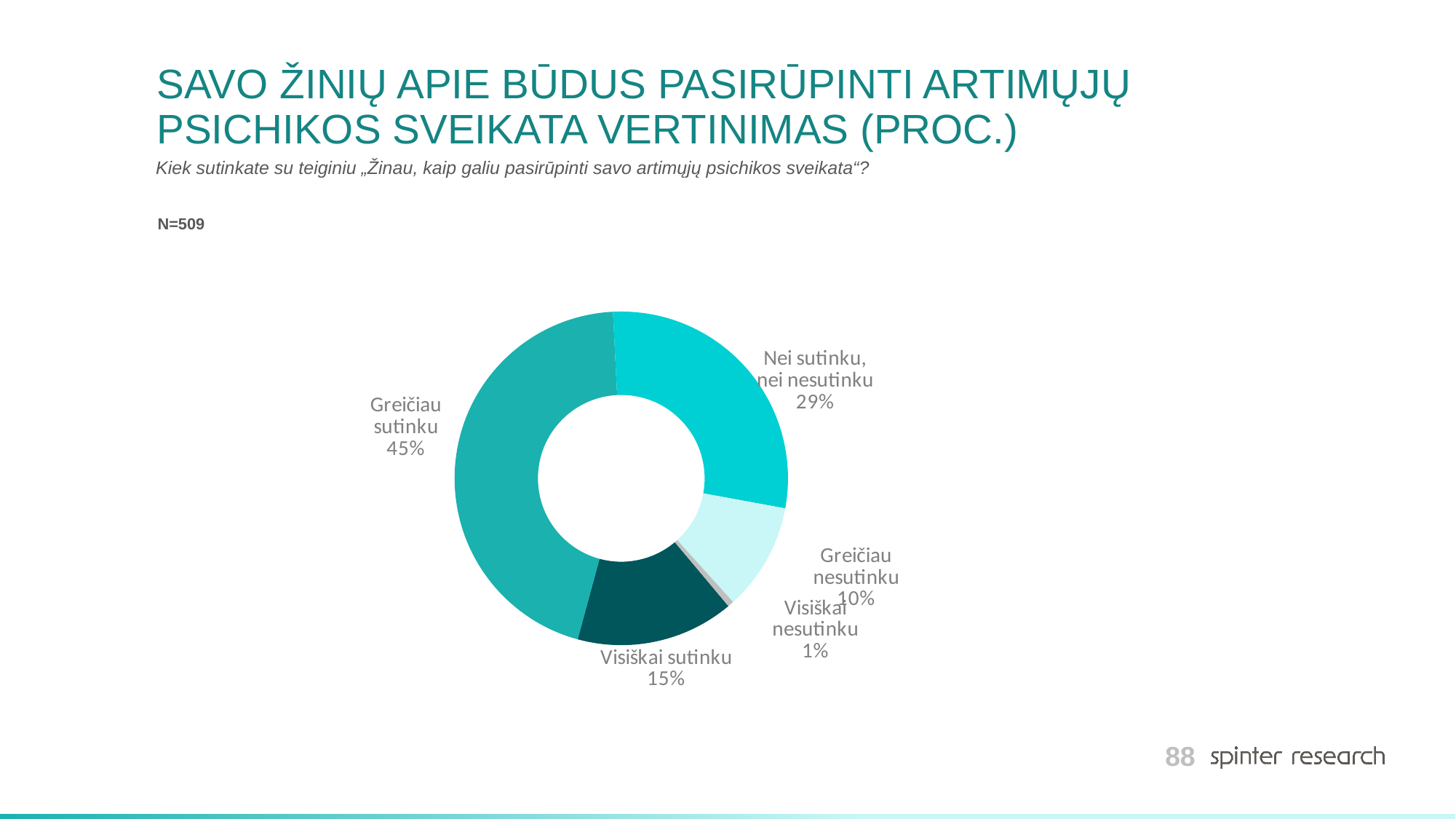

# SAVO ŽINIŲ APIE BŪDUS PASIRŪPINTI ARTIMŲJŲ PSICHIKOS SVEIKATA VERTINIMAS (PROC.)
Kiek sutinkate su teiginiu „Žinau, kaip galiu pasirūpinti savo artimųjų psichikos sveikata“?
N=509

### Chart

| Category | Series 1 |
|---|---|
| Visiškai sutinku | 0.15324165029469547 |
| Greičiau sutinku | 0.44990176817288796 |
| Nei sutinku, nei nesutinku | 0.2868369351669941 |
| Greičiau nesutinku | 0.10412573673870335 |
| Visiškai nesutinku | 0.005893909626719057 |